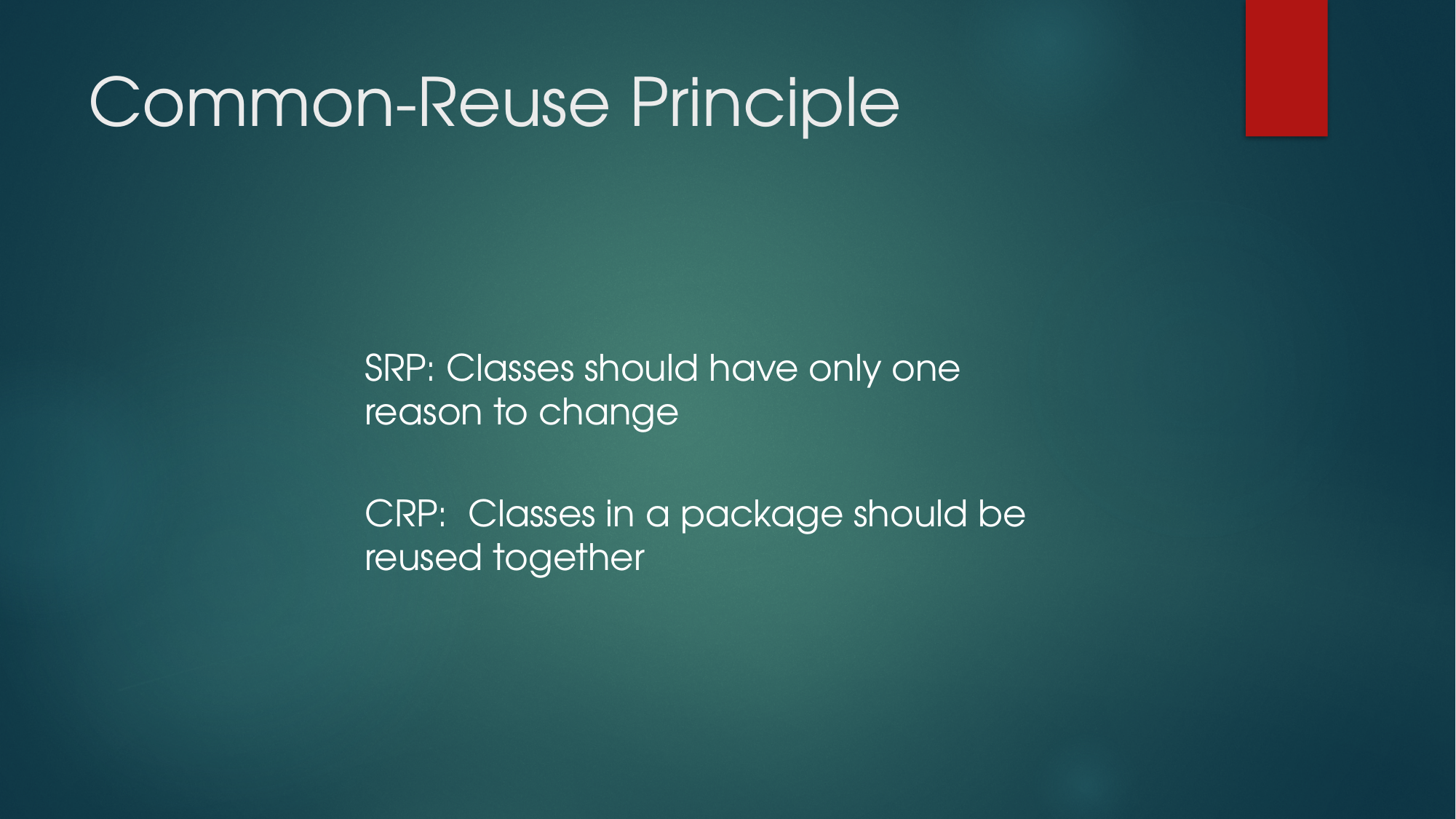

# Common-Reuse Principle
SRP: Classes should have only one reason to change
CRP:  Classes in a package should be reused together